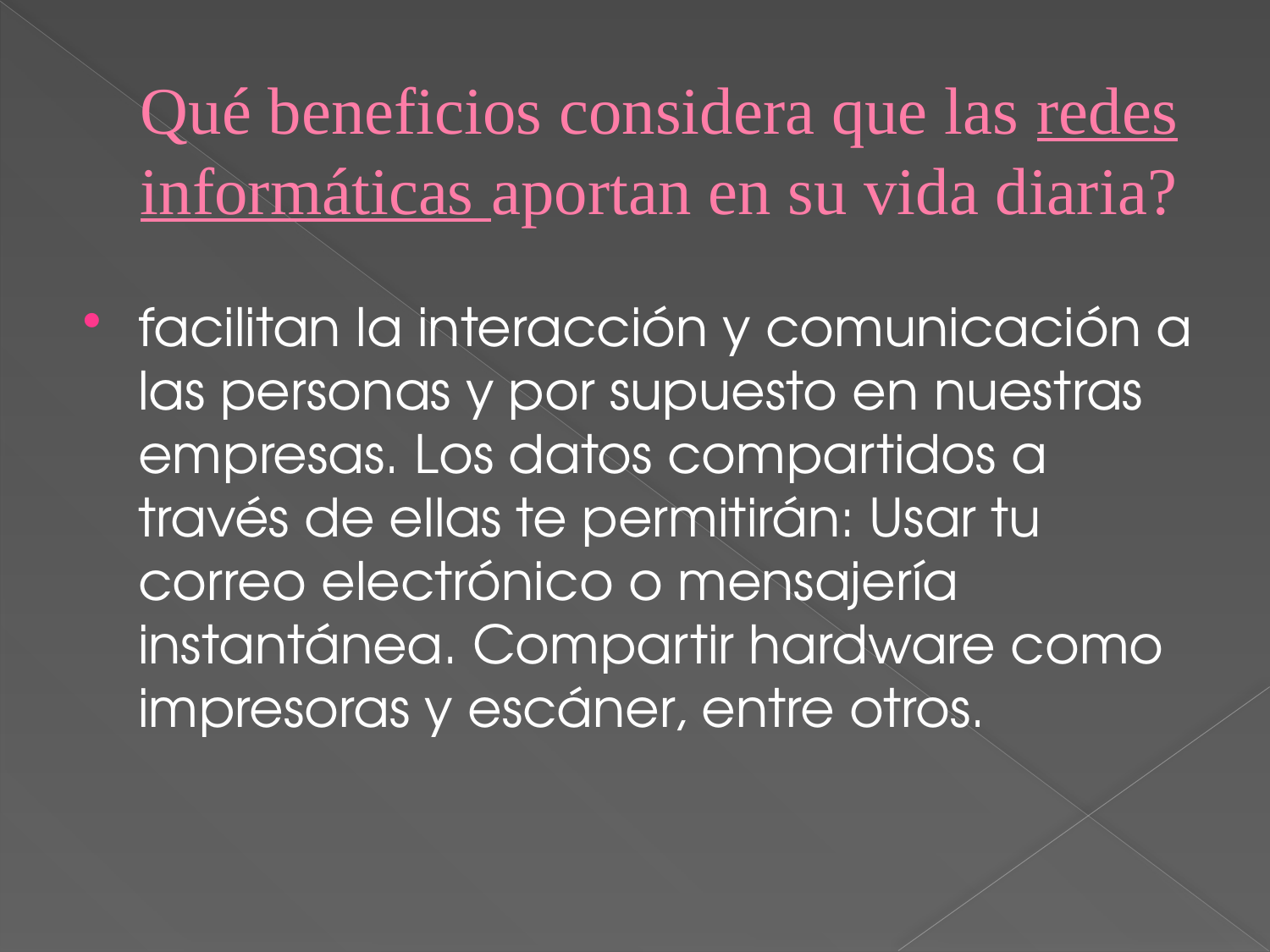

# Qué beneficios considera que las redes informáticas aportan en su vida diaria?
facilitan la interacción y comunicación a las personas y por supuesto en nuestras empresas. Los datos compartidos a través de ellas te permitirán: Usar tu correo electrónico o mensajería instantánea. Compartir hardware como impresoras y escáner, entre otros.